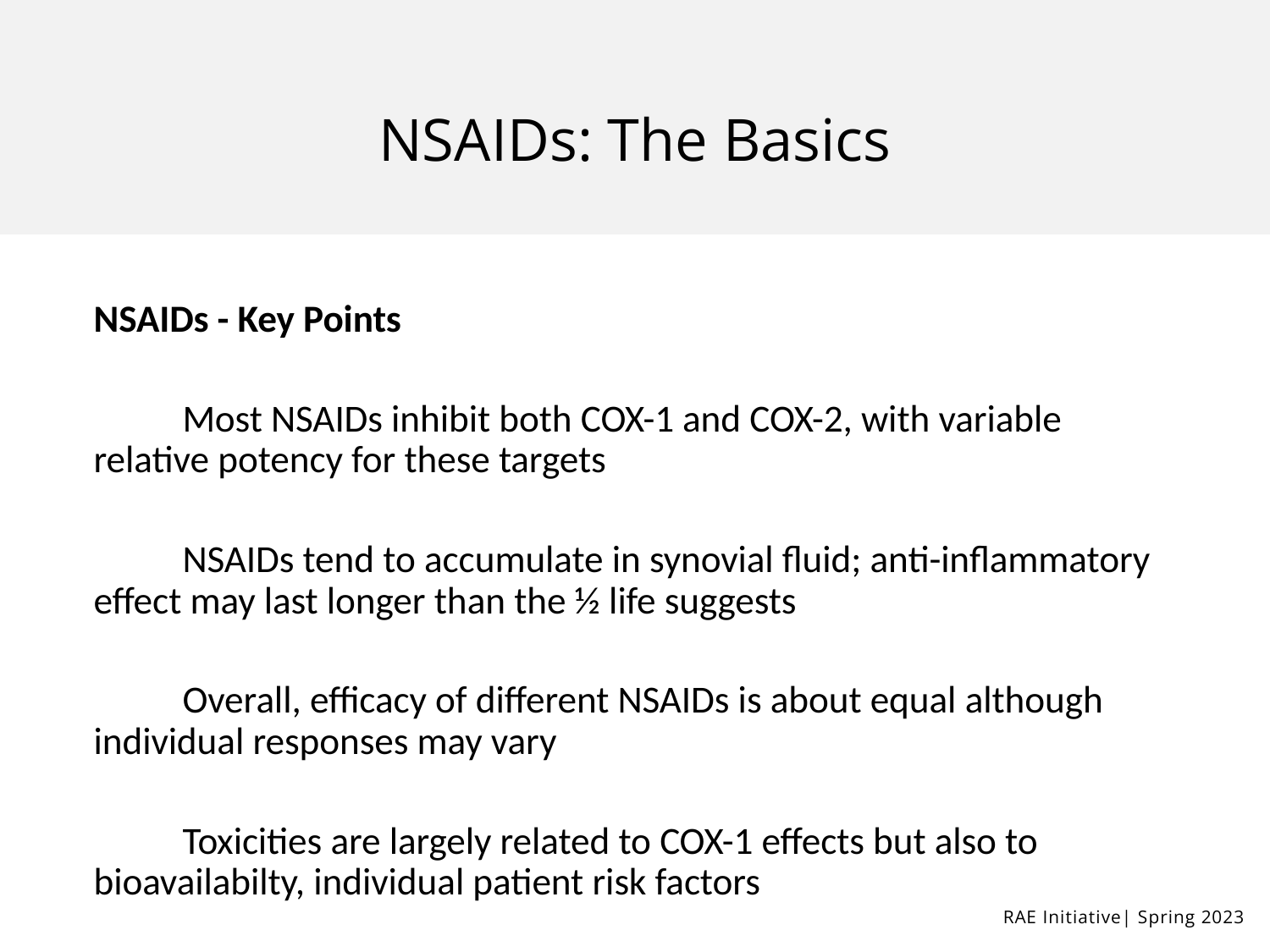

# NSAIDs: The Basics

NSAIDs - Key Points

	Most NSAIDs inhibit both COX-1 and COX-2, with variable relative potency for these targets

	NSAIDs tend to accumulate in synovial fluid; anti-inflammatory effect may last longer than the ½ life suggests

	Overall, efficacy of different NSAIDs is about equal although individual responses may vary

	Toxicities are largely related to COX-1 effects but also to bioavailabilty, individual patient risk factors

RAE Initiative| Spring 2023